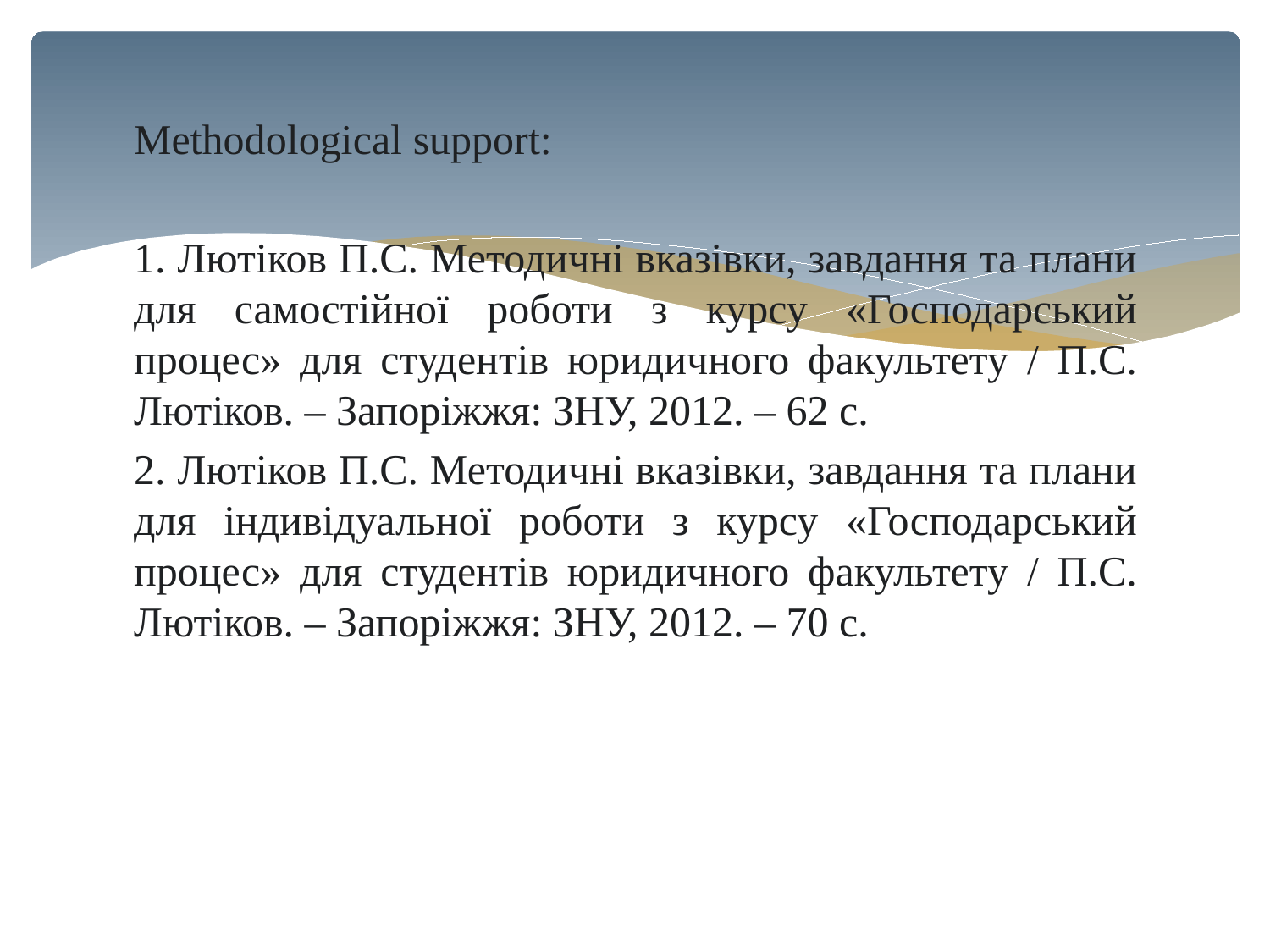

Methodological support:

1. Лютіков П.С. Методичні вказівки, завдання та плани для самостійної роботи з курсу «Господарський процес» для студентів юридичного факультету / П.С. Лютіков. – Запоріжжя: ЗНУ, 2012. – 62 с.
2. Лютіков П.С. Методичні вказівки, завдання та плани для індивідуальної роботи з курсу «Господарський процес» для студентів юридичного факультету / П.С. Лютіков. – Запоріжжя: ЗНУ, 2012. – 70 с.